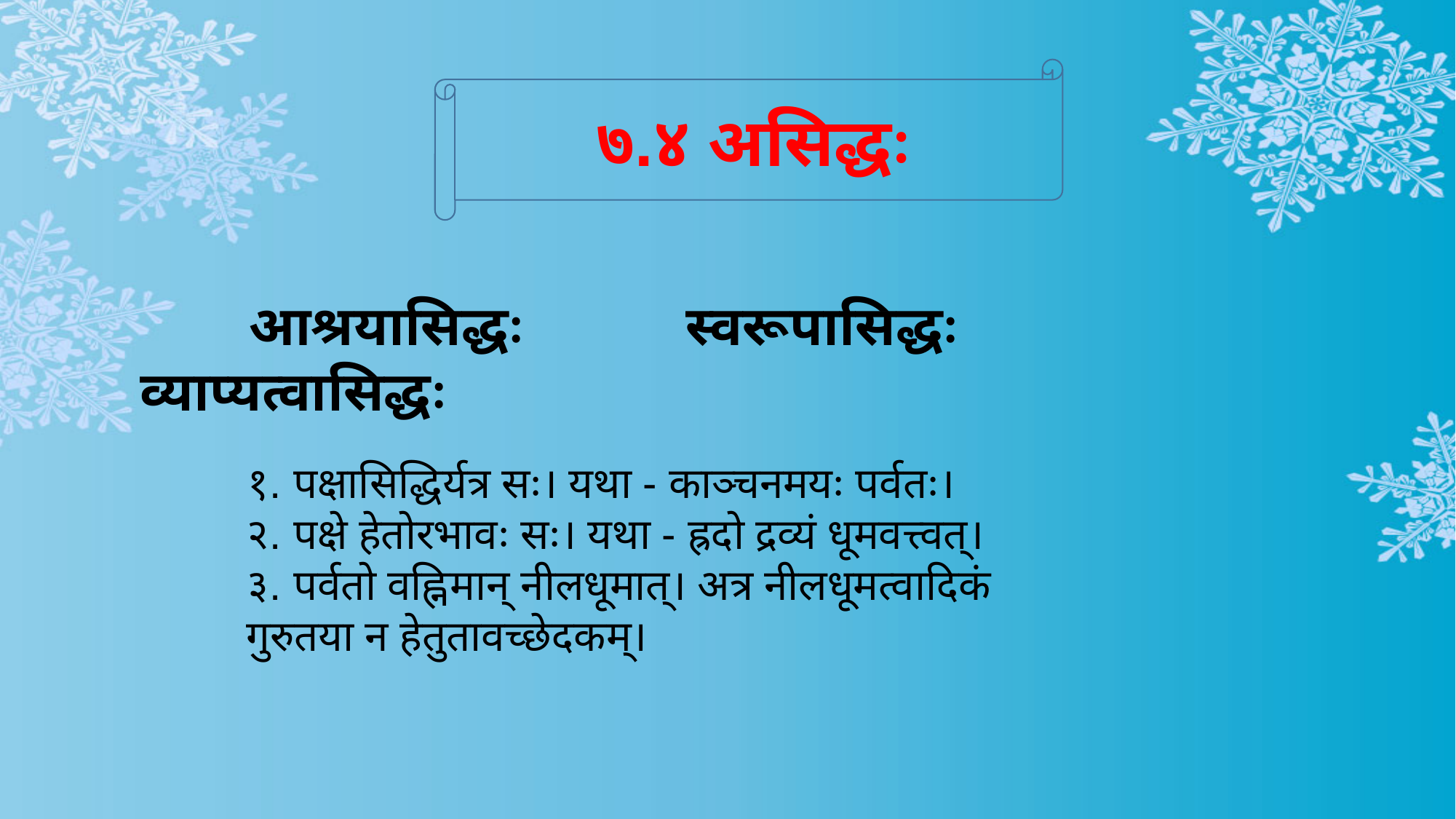

७.४ असिद्धः
	आश्रयासिद्धः		स्वरूपासिद्धः		व्याप्यत्वासिद्धः
१. पक्षासिद्धिर्यत्र सः। यथा - काञ्चनमयः पर्वतः।
२. पक्षे हेतोरभावः सः। यथा - ह्रदो द्रव्यं धूमवत्त्वत्।
३. पर्वतो वह्निमान् नीलधूमात्। अत्र नीलधूमत्वादिकं गुरुतया न हेतुतावच्छेदकम्।